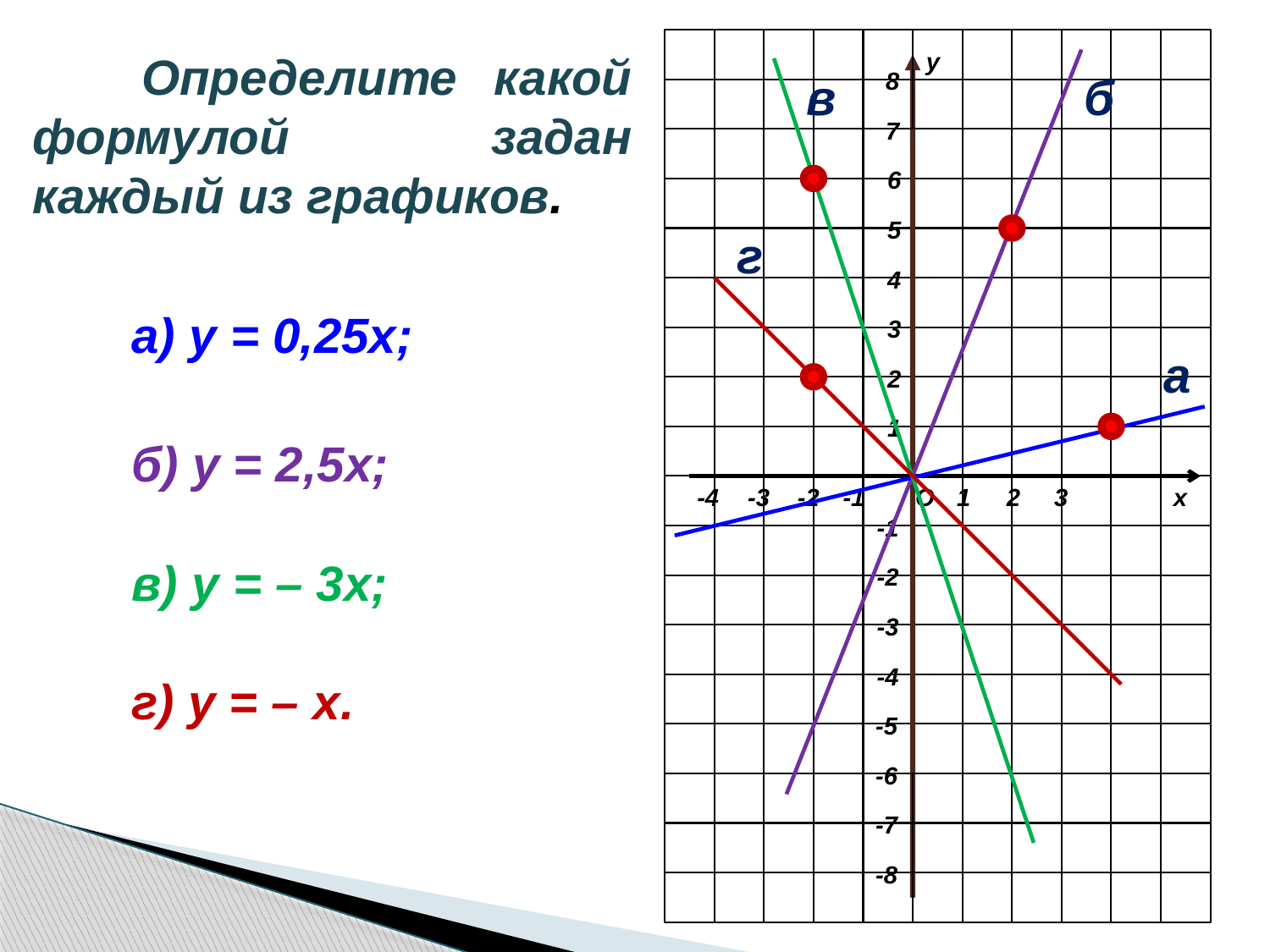

у
8

7

6
5
4
3
2
1
-3
-2
О
1
2
-4
 -1
3
х
-1
-2
-3
-4
-5
-6

-7

-8

   Определите какой формулой задан каждый из графиков.
в
б

г

а) у = 0,25х;
а

б) у = 2,5х;
в) у = – 3х;
г) у = – х.